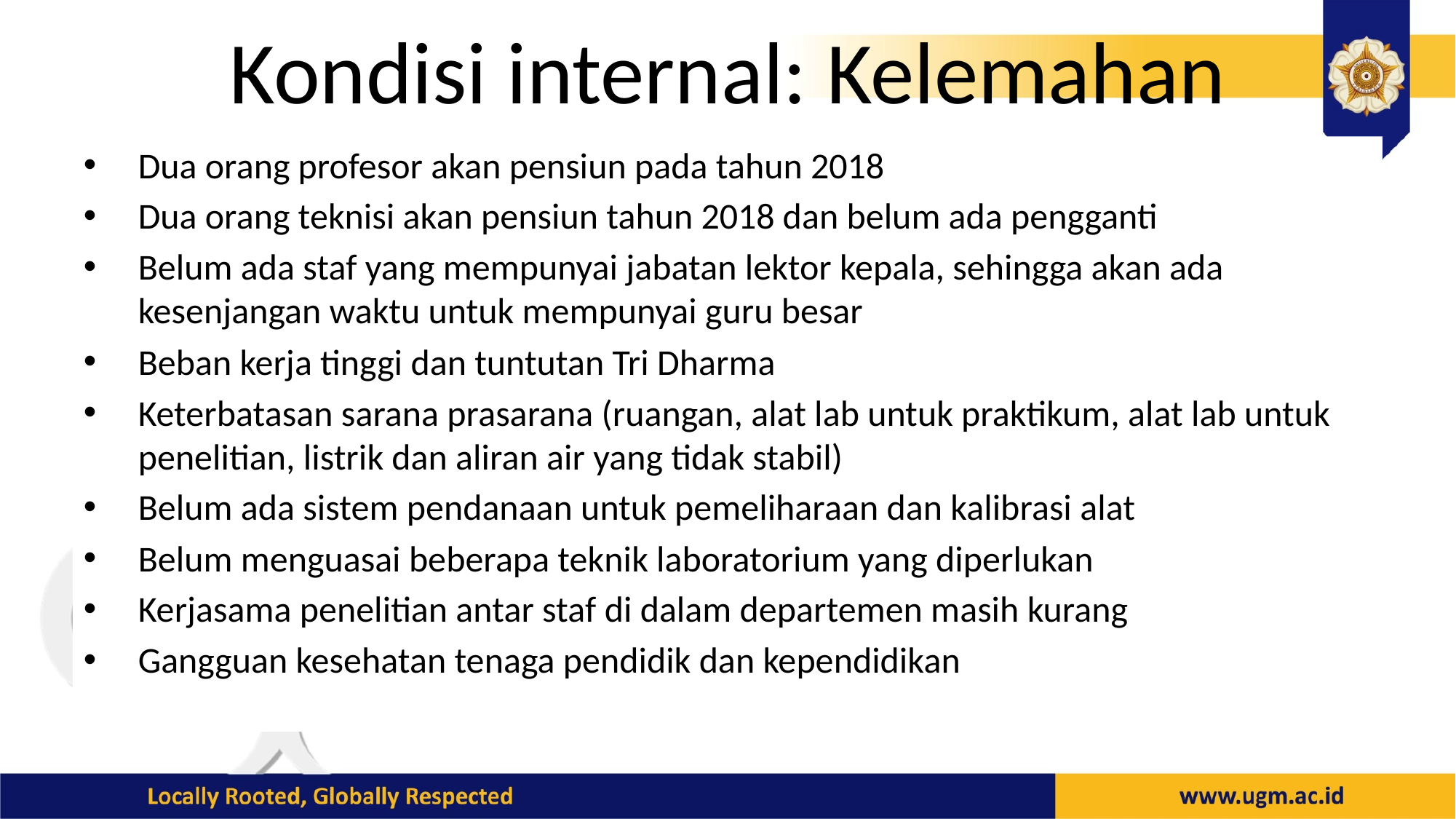

# Kondisi internal: Kelemahan
Dua orang profesor akan pensiun pada tahun 2018
Dua orang teknisi akan pensiun tahun 2018 dan belum ada pengganti
Belum ada staf yang mempunyai jabatan lektor kepala, sehingga akan ada kesenjangan waktu untuk mempunyai guru besar
Beban kerja tinggi dan tuntutan Tri Dharma
Keterbatasan sarana prasarana (ruangan, alat lab untuk praktikum, alat lab untuk penelitian, listrik dan aliran air yang tidak stabil)
Belum ada sistem pendanaan untuk pemeliharaan dan kalibrasi alat
Belum menguasai beberapa teknik laboratorium yang diperlukan
Kerjasama penelitian antar staf di dalam departemen masih kurang
Gangguan kesehatan tenaga pendidik dan kependidikan